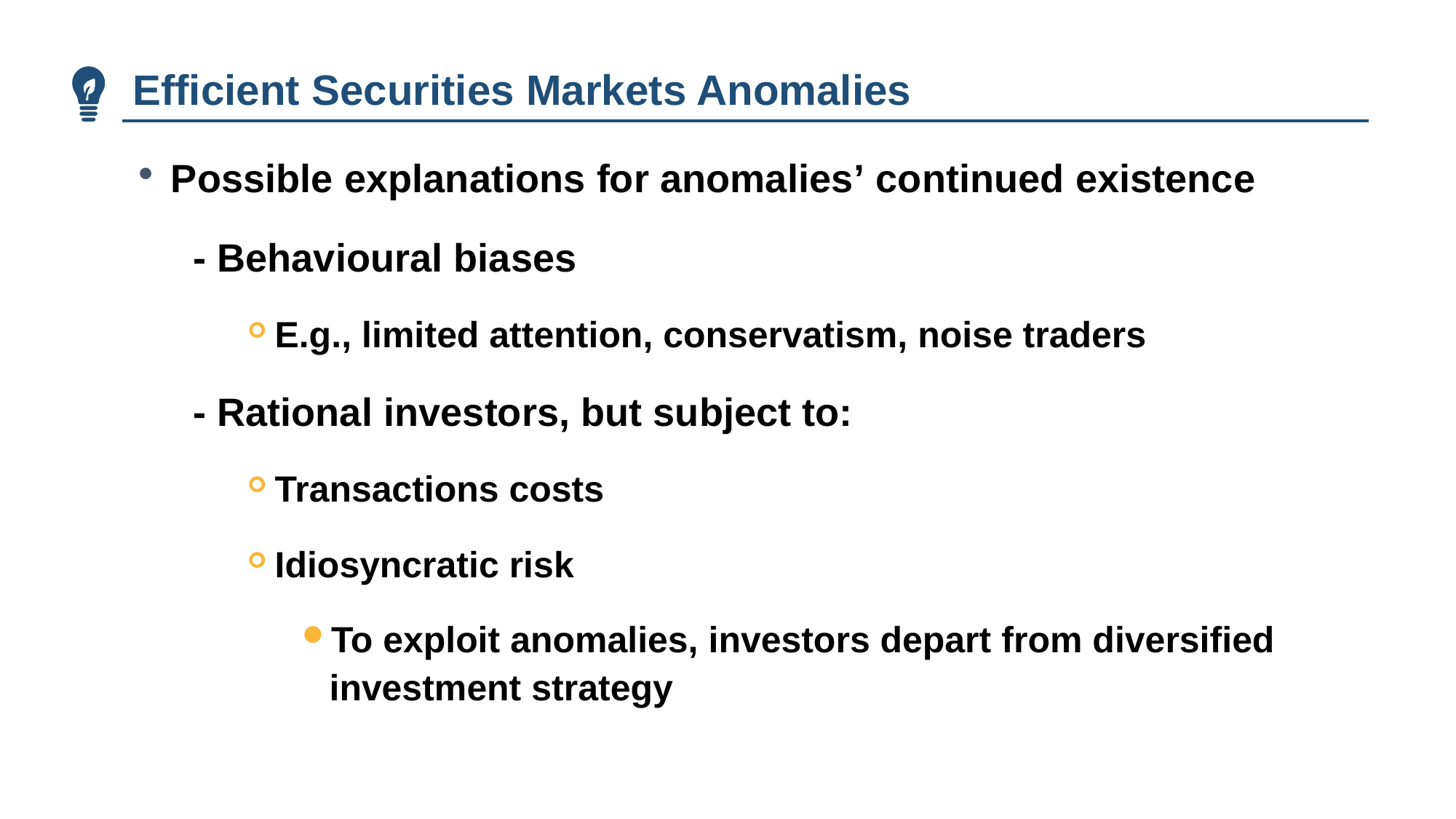

Efficient Securities Markets Anomalies

Possible explanations for anomalies’ continued existence
- Behavioural biases
E.g., limited attention, conservatism, noise traders
- Rational investors, but subject to:
Transactions costs
Idiosyncratic risk
To exploit anomalies, investors depart from diversified investment strategy